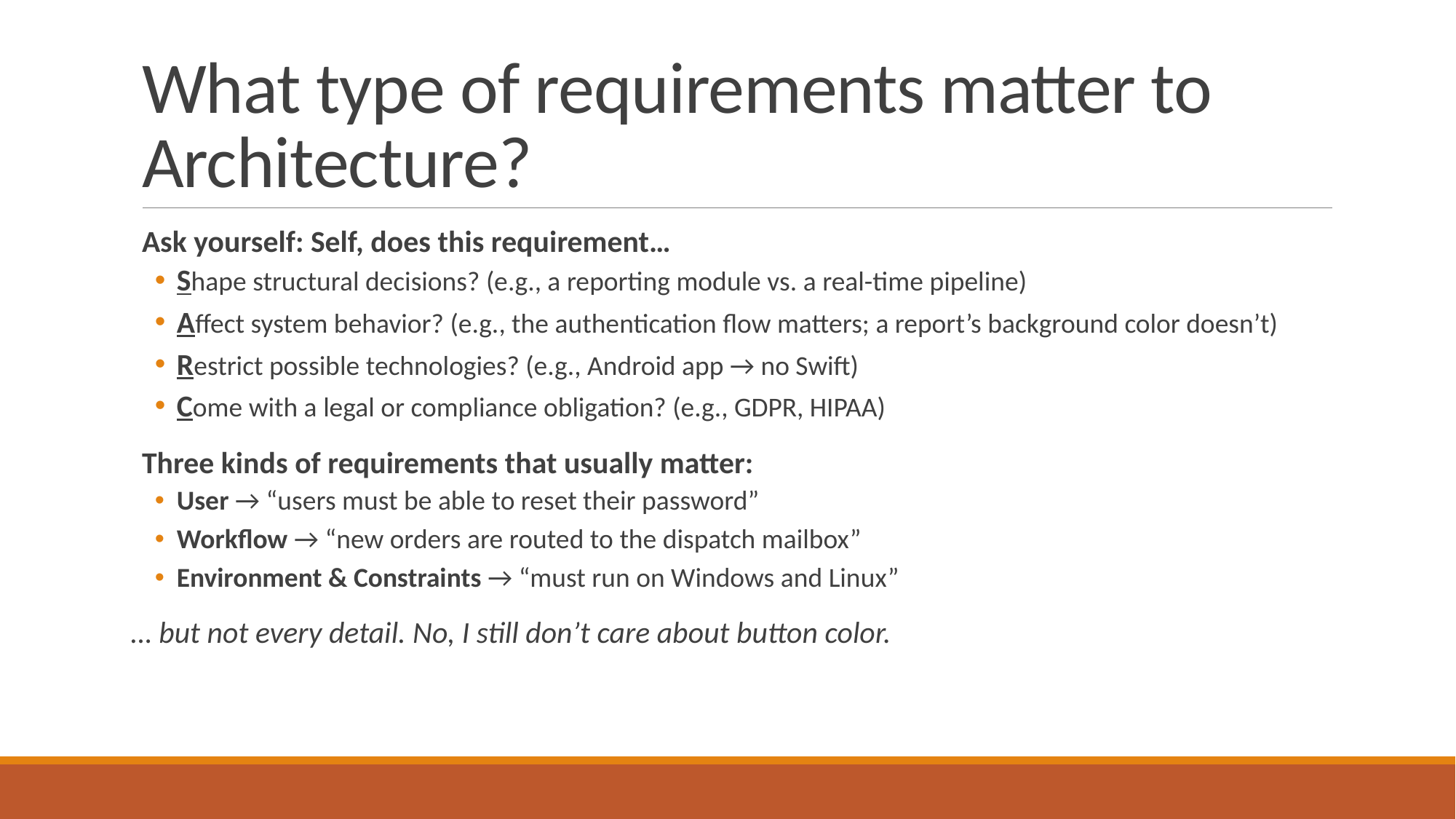

# What type of requirements matter to Architecture?
Ask yourself: Self, does this requirement…
Shape structural decisions? (e.g., a reporting module vs. a real-time pipeline)
Affect system behavior? (e.g., the authentication flow matters; a report’s background color doesn’t)
Restrict possible technologies? (e.g., Android app → no Swift)
Come with a legal or compliance obligation? (e.g., GDPR, HIPAA)
Three kinds of requirements that usually matter:
User → “users must be able to reset their password”
Workflow → “new orders are routed to the dispatch mailbox”
Environment & Constraints → “must run on Windows and Linux”
… but not every detail. No, I still don’t care about button color.